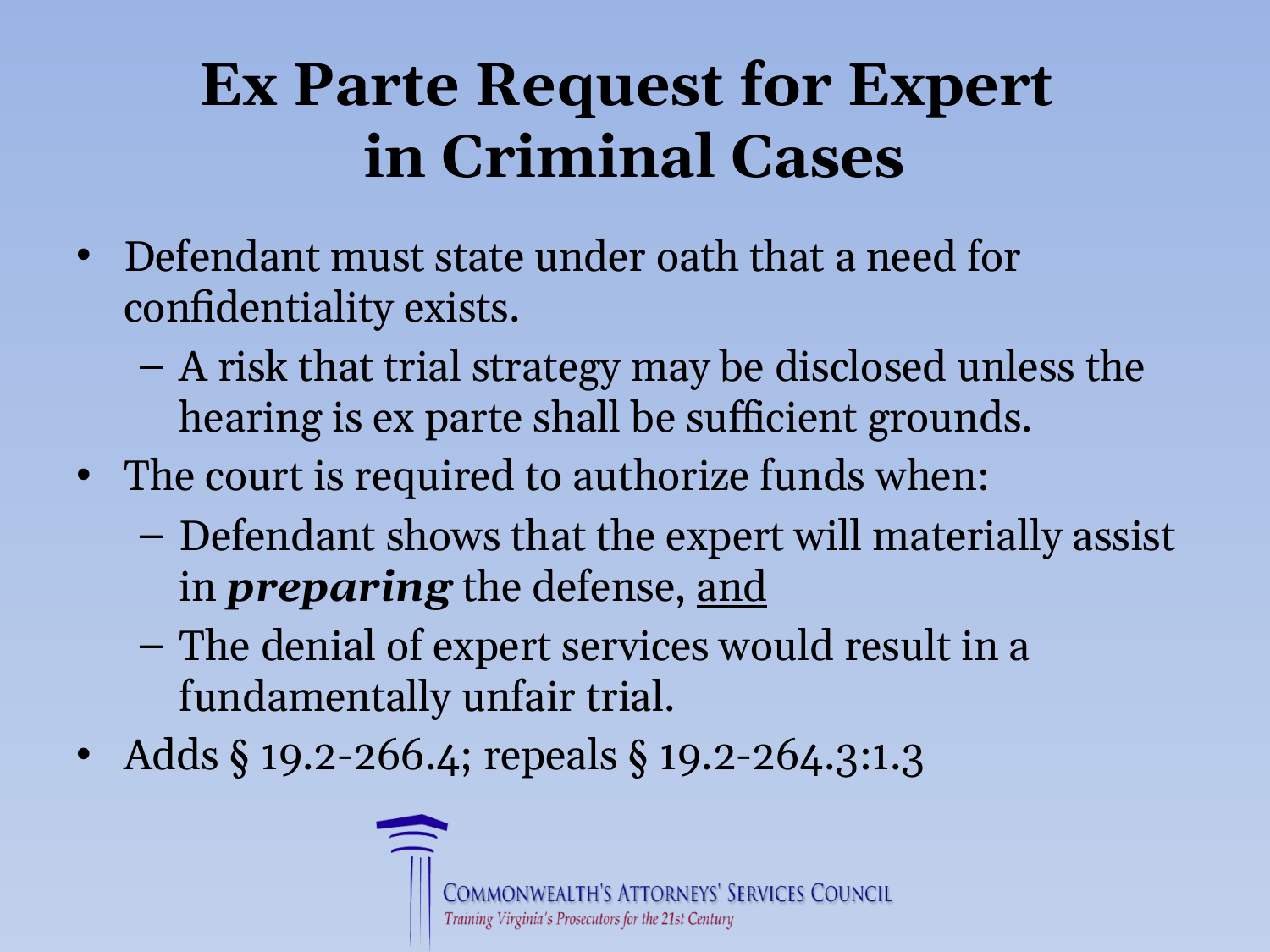

# Ex Parte Request for Expert in Criminal Cases
Defendant must state under oath that a need for confidentiality exists.
A risk that trial strategy may be disclosed unless the hearing is ex parte shall be sufficient grounds.
The court is required to authorize funds when:
Defendant shows that the expert will materially assist in preparing the defense, and
The denial of expert services would result in a fundamentally unfair trial.
Adds § 19.2-266.4; repeals § 19.2-264.3:1.3